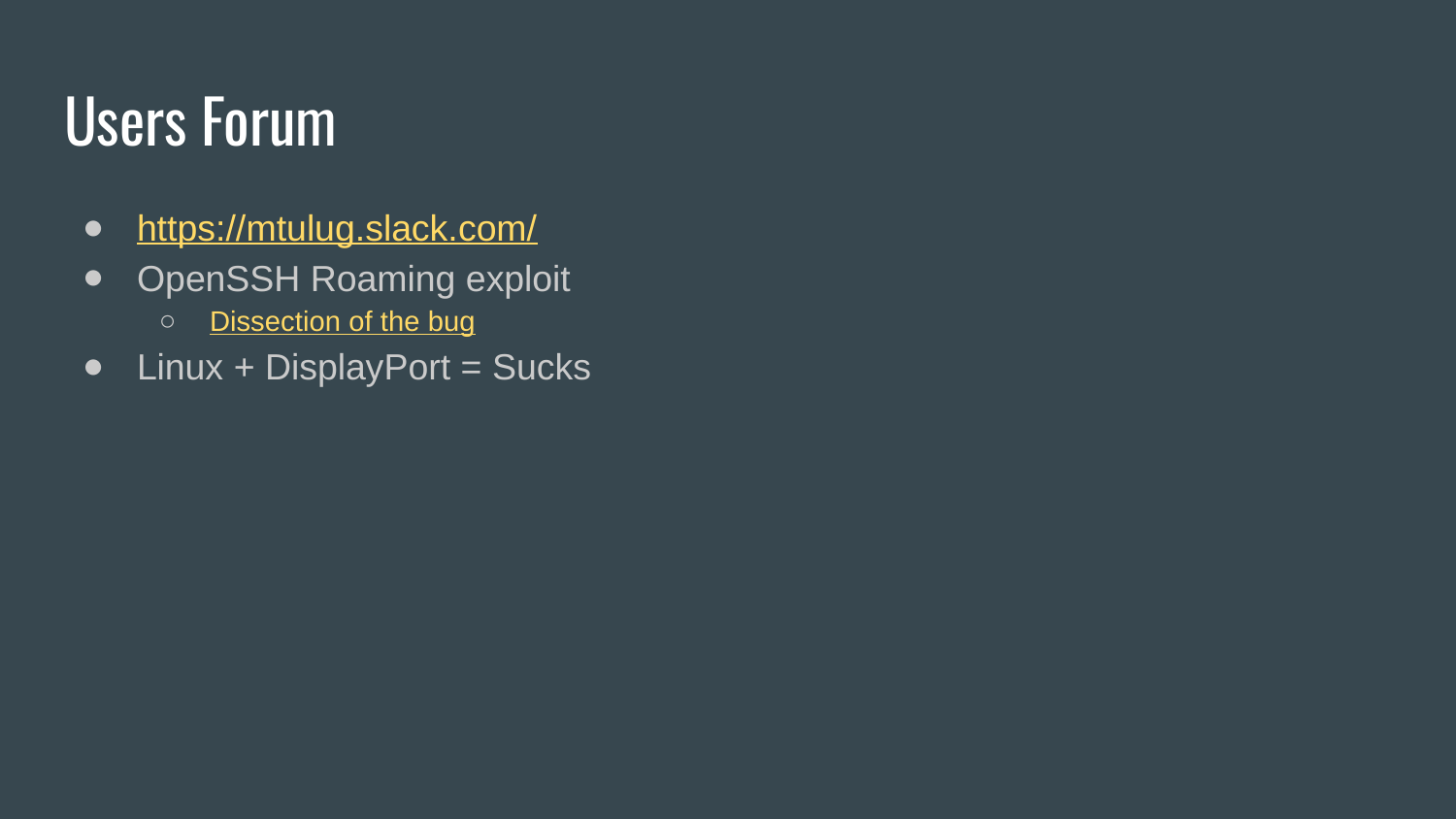

# Users Forum
https://mtulug.slack.com/
OpenSSH Roaming exploit
Dissection of the bug
Linux + DisplayPort = Sucks